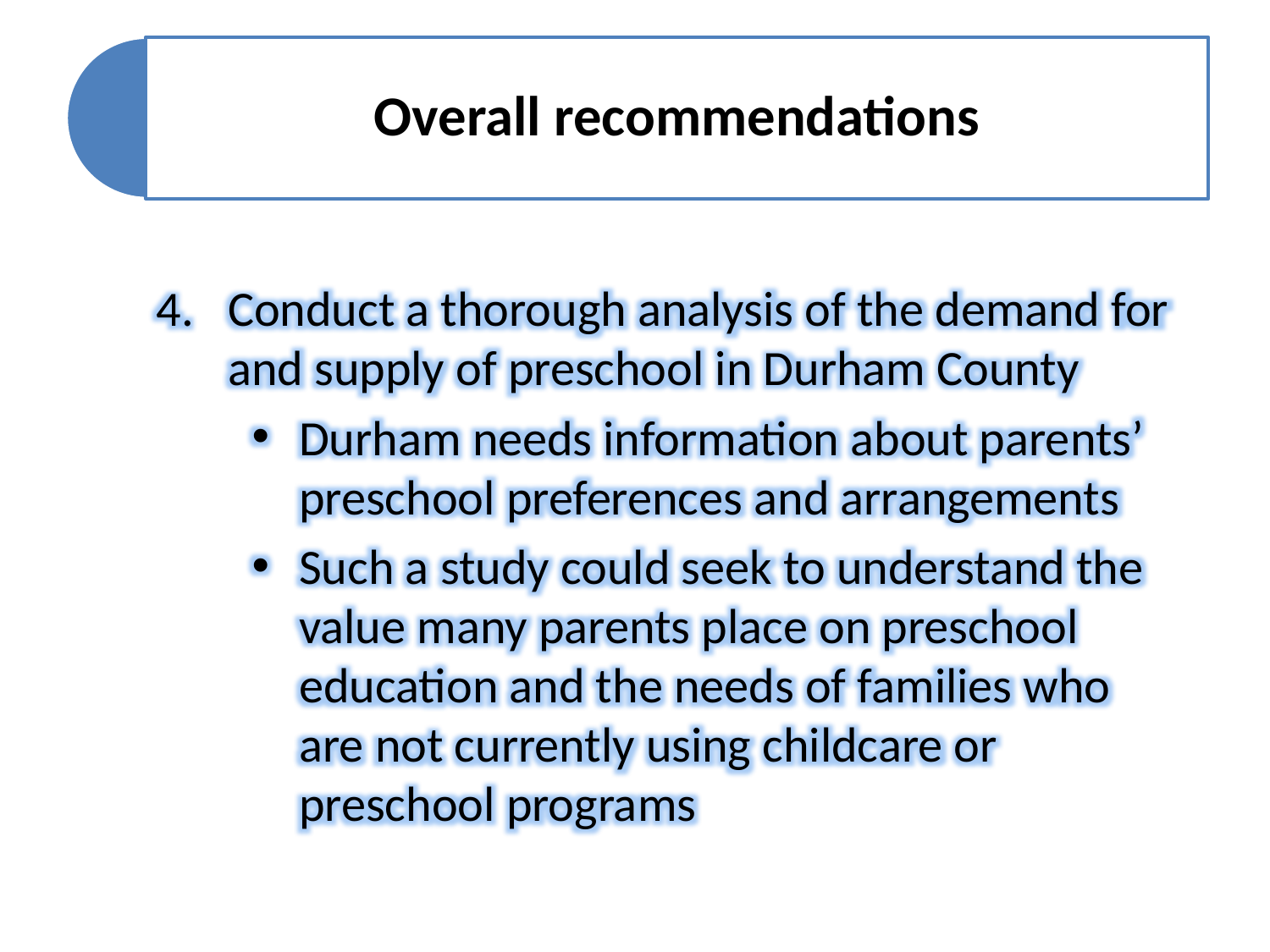

Overall recommendations
Conduct a thorough analysis of the demand for and supply of preschool in Durham County
Durham needs information about parents’ preschool preferences and arrangements
Such a study could seek to understand the value many parents place on preschool education and the needs of families who are not currently using childcare or preschool programs